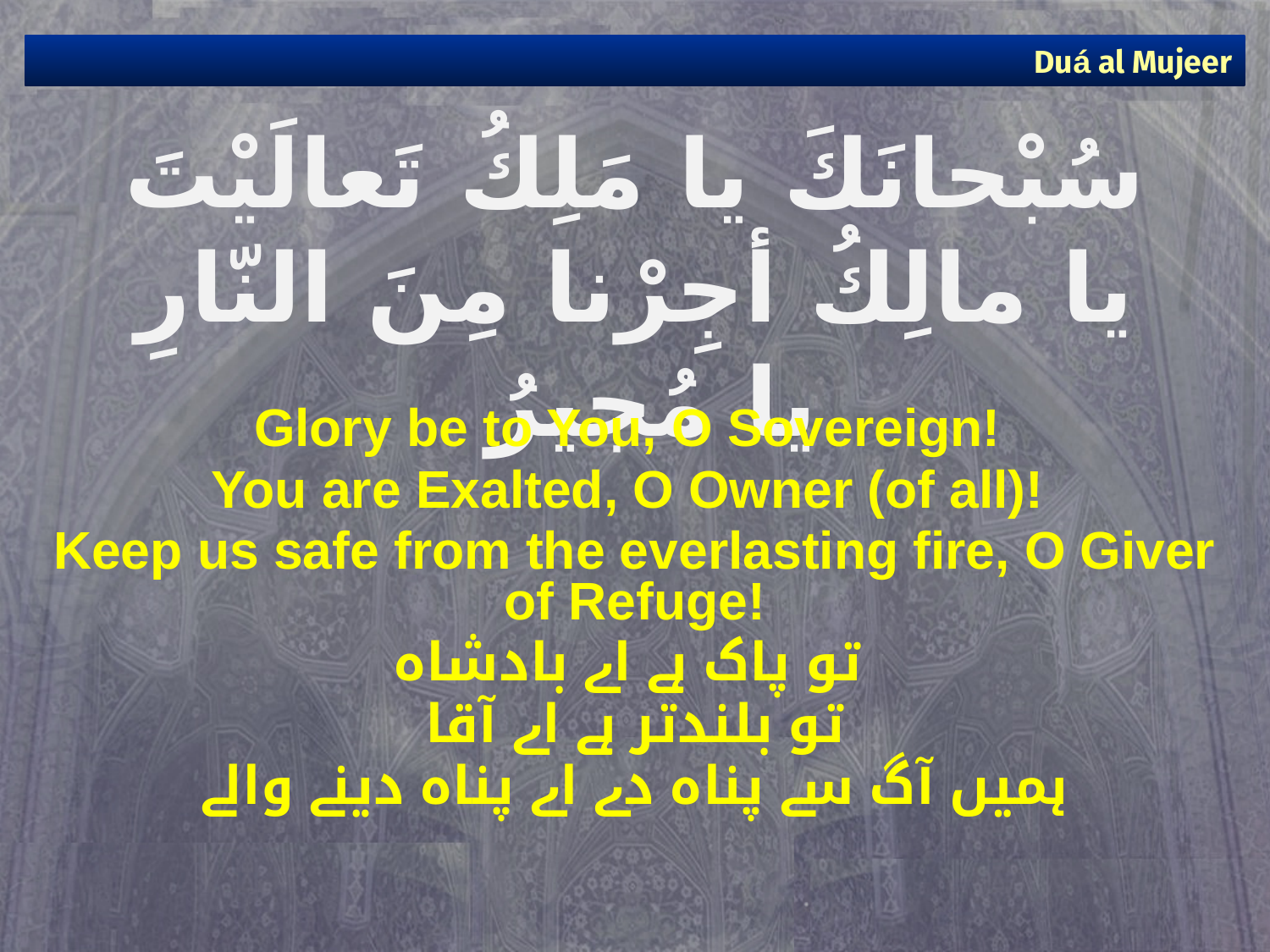

Duá al Mujeer
# سُبْحانَكَ يا مَلِكُ تَعالَيْتَ يا مالِكُ أجِرْنا مِنَ النّارِ يا مُجيرُ
Glory be to You, O Sovereign!
You are Exalted, O Owner (of all)!
Keep us safe from the everlasting fire, O Giver of Refuge!
تو پاک ہے اے بادشاہ
تو بلندتر ہے اے آقا
ہمیں آگ سے پناہ دے اے پناہ دینے والے